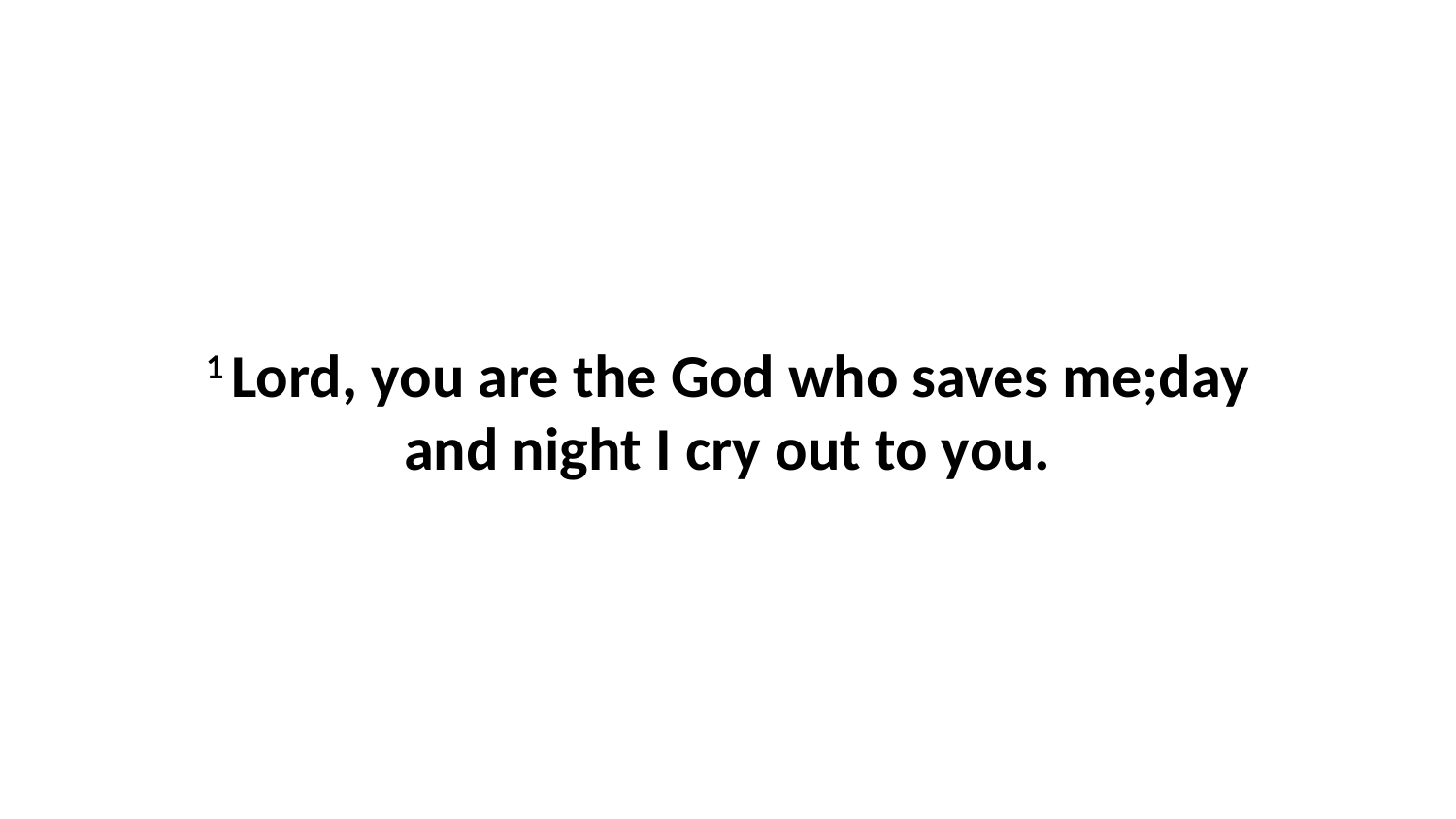

1 Lord, you are the God who saves me;day and night I cry out to you.